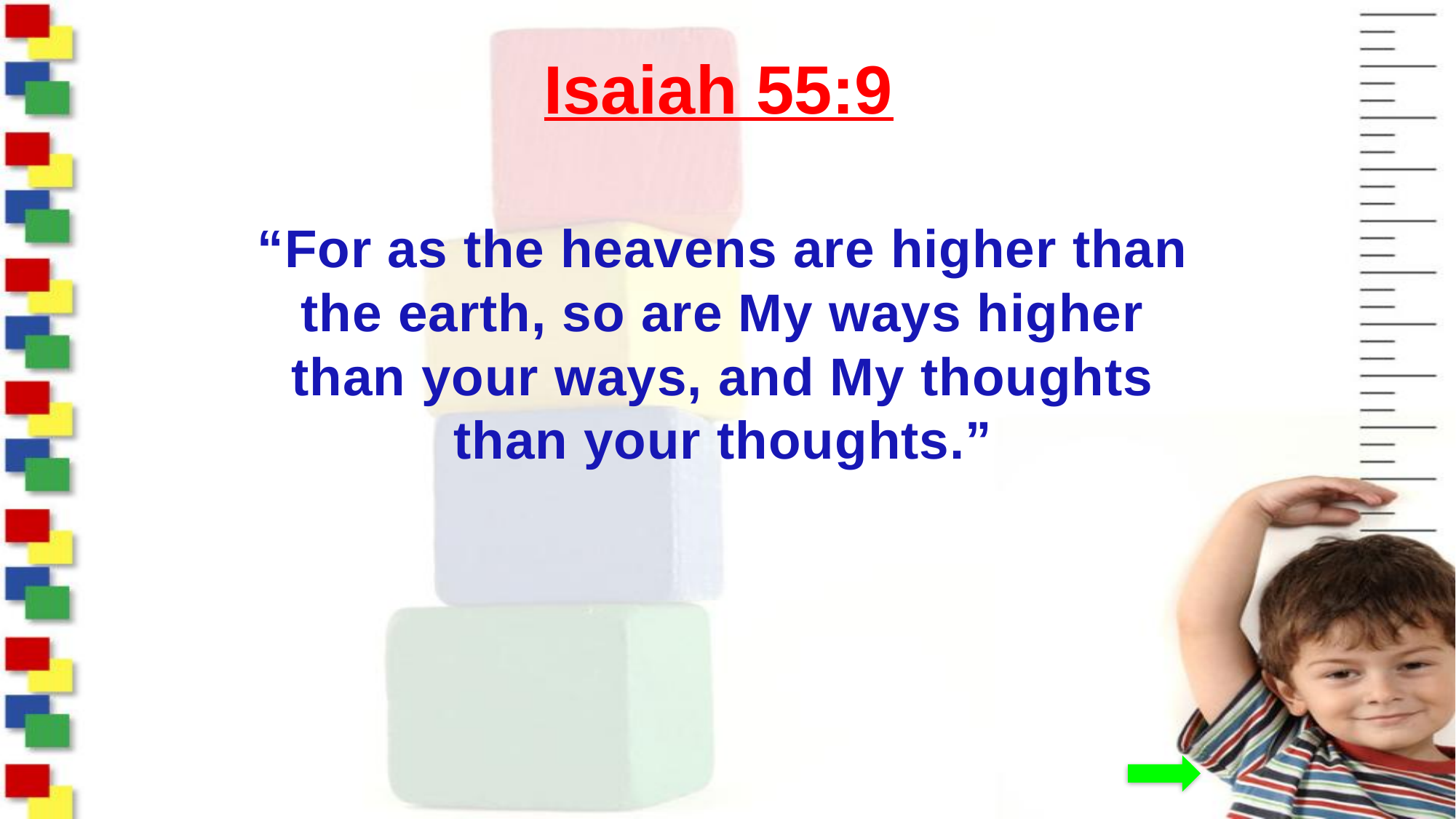

# Isaiah 55:9
“For as the heavens are higher than the earth, so are My ways higher than your ways, and My thoughts than your thoughts.”